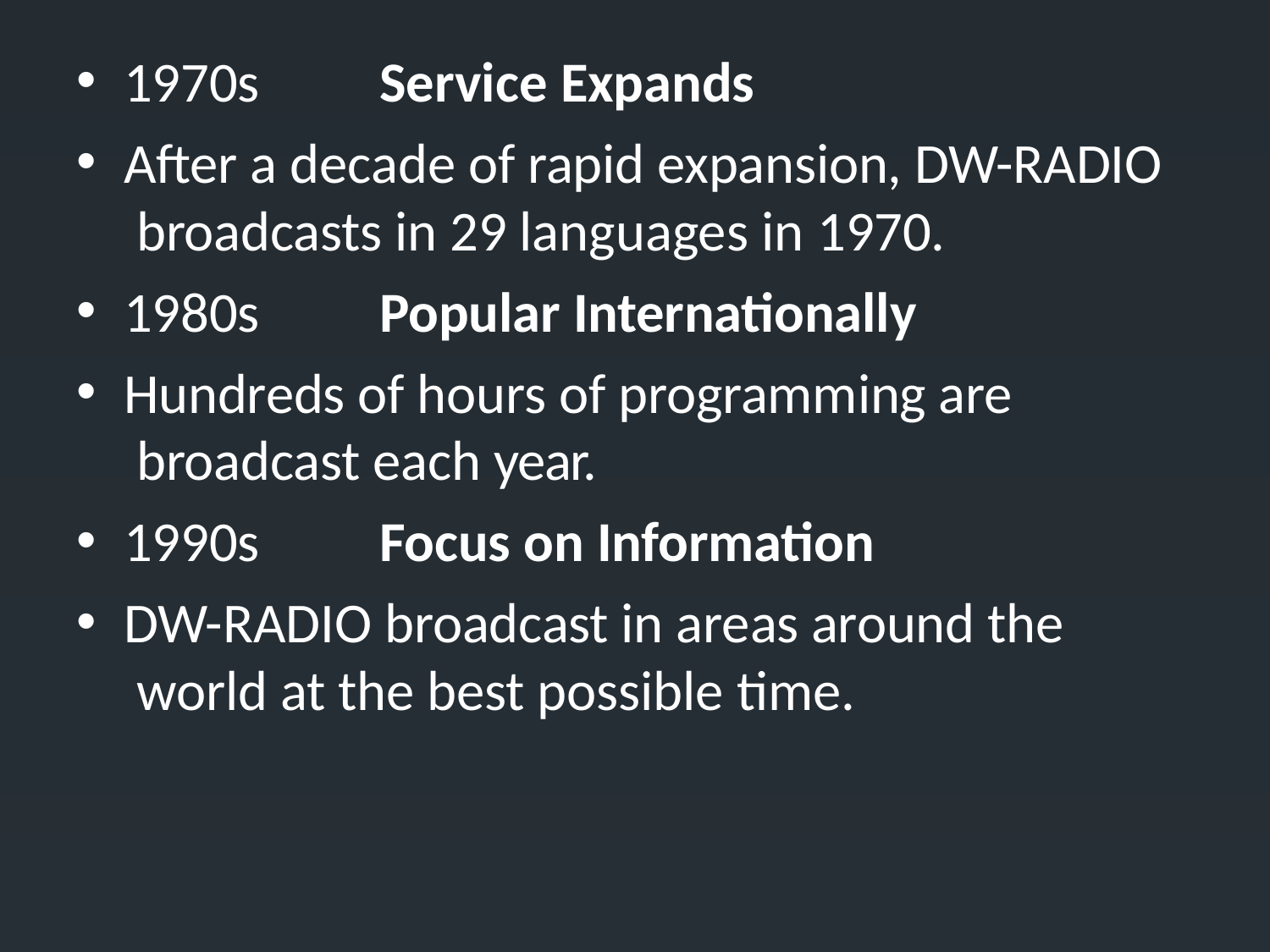

1970s	Service Expands
After a decade of rapid expansion, DW-RADIO  broadcasts in 29 languages in 1970.
1980s	Popular Internationally
Hundreds of hours of programming are  broadcast each year.
1990s	Focus on Information
DW-RADIO broadcast in areas around the  world at the best possible time.